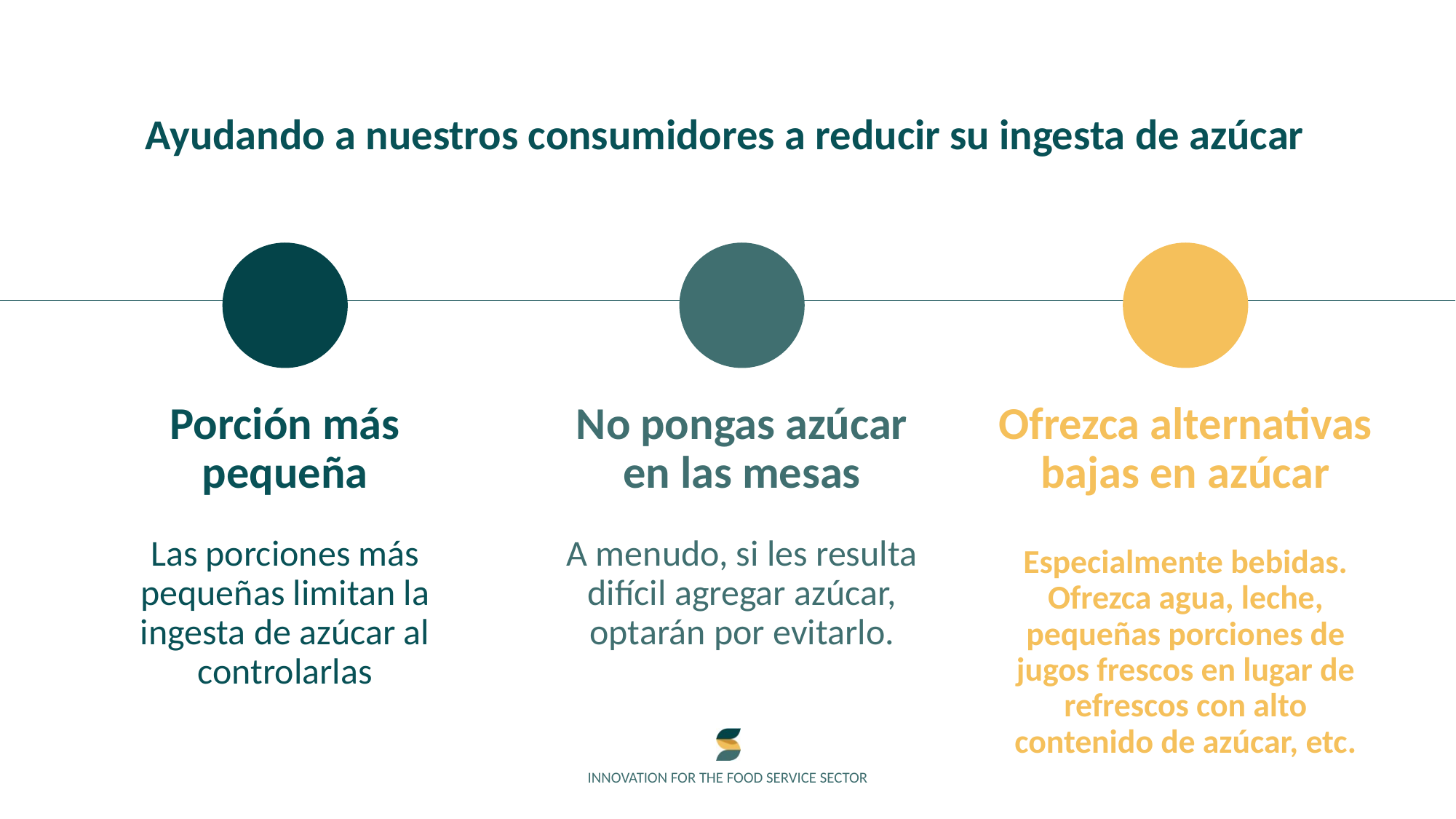

Ayudando a nuestros consumidores a reducir su ingesta de azúcar
Porción más pequeña
No pongas azúcar en las mesas
Ofrezca alternativas bajas en azúcar
Las porciones más pequeñas limitan la ingesta de azúcar al controlarlas
A menudo, si les resulta difícil agregar azúcar, optarán por evitarlo.
Especialmente bebidas. Ofrezca agua, leche, pequeñas porciones de jugos frescos en lugar de refrescos con alto contenido de azúcar, etc.